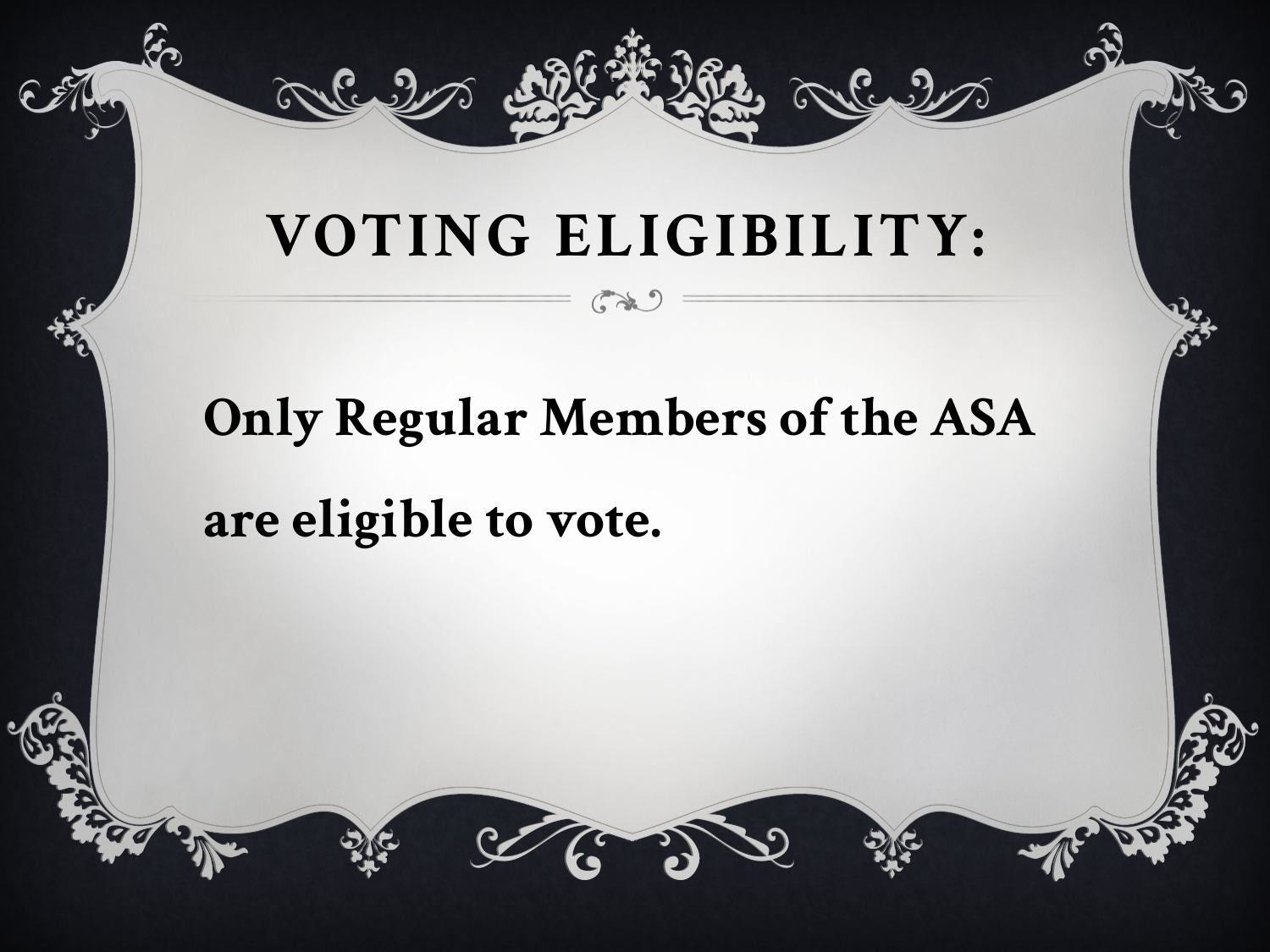

# Voting Eligibility:
Only Regular Members of the ASA are eligible to vote.